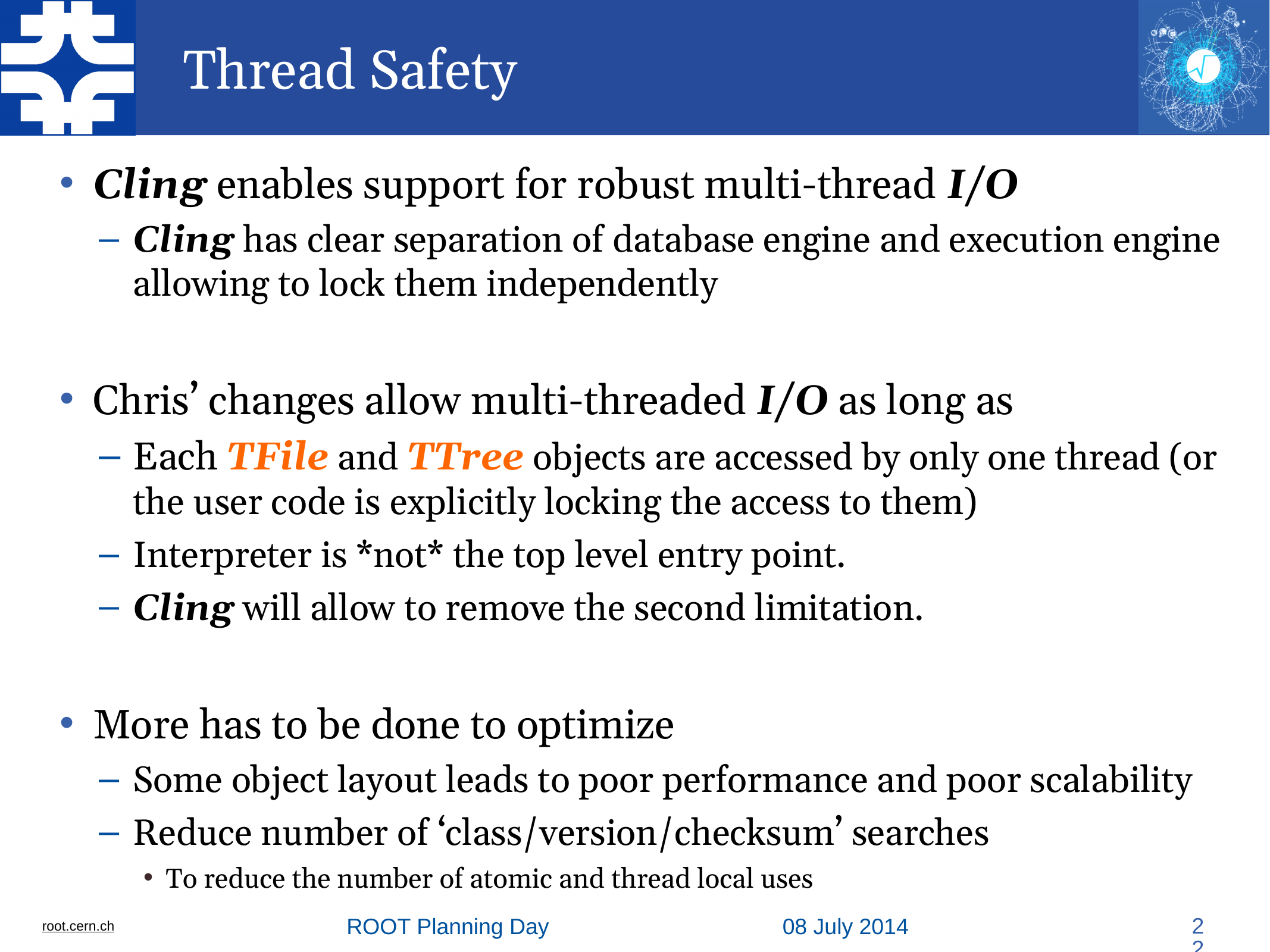

# Thread Safety
Cling enables support for robust multi-thread I/O
Cling has clear separation of database engine and execution engine allowing to lock them independently

Chris’ changes allow multi-threaded I/O as long as
Each TFile and TTree objects are accessed by only one thread (or the user code is explicitly locking the access to them)
Interpreter is *not* the top level entry point.
Cling will allow to remove the second limitation.

More has to be done to optimize
Some object layout leads to poor performance and poor scalability
Reduce number of ‘class/version/checksum’ searches
To reduce the number of atomic and thread local uses

22